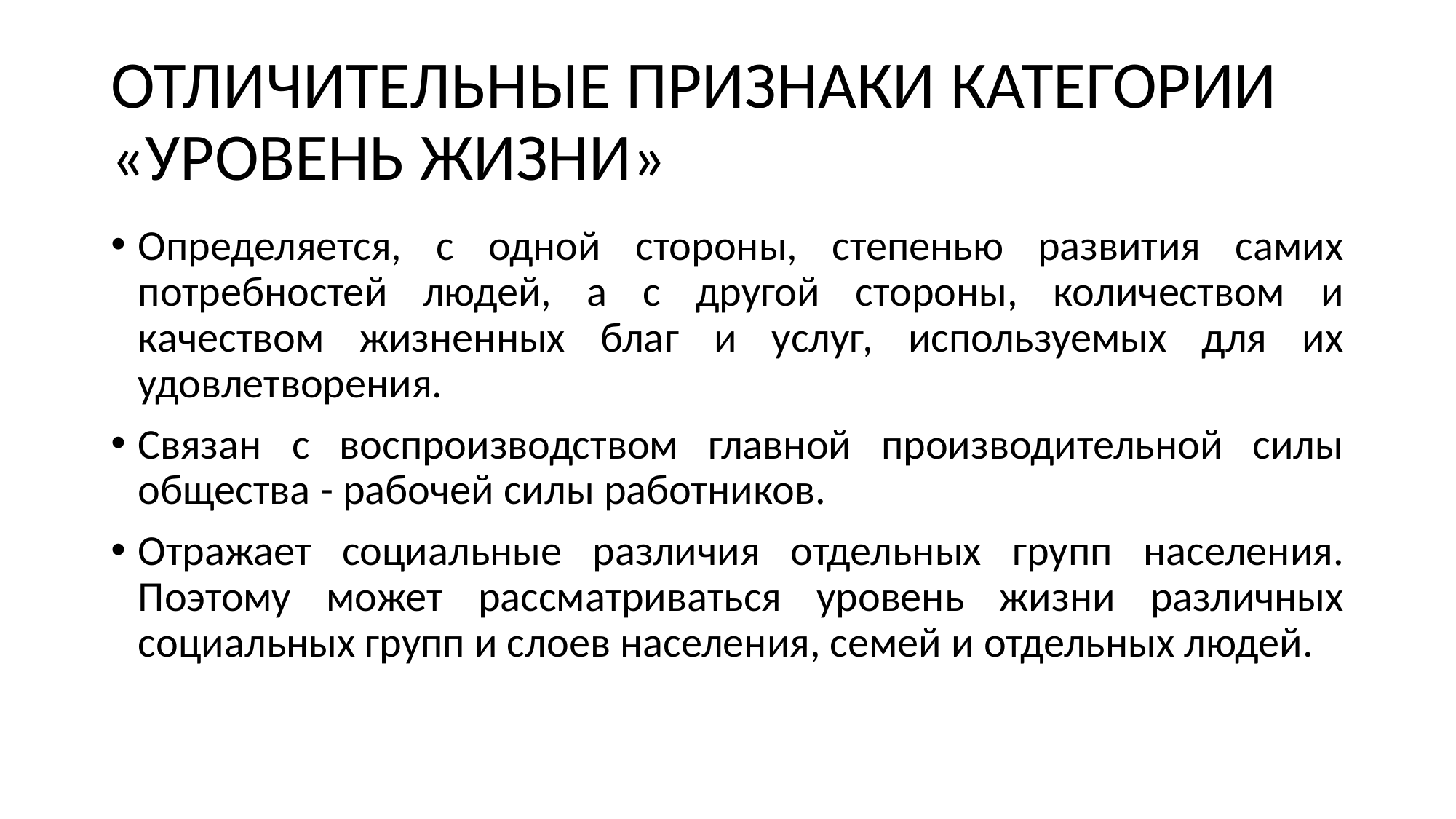

# ОТЛИЧИТЕЛЬНЫЕ ПРИЗНАКИ КАТЕГОРИИ «УРОВЕНЬ ЖИЗНИ»
Определяется, с одной стороны, степенью развития самих потребностей людей, а с другой стороны, количеством и качеством жизненных благ и услуг, используемых для их удовлетворения.
Связан с воспроизводством главной производительной силы общества - рабочей силы работников.
Отражает социальные различия отдельных групп населения. Поэтому может рассматриваться уровень жизни различных социальных групп и слоев населения, семей и отдельных людей.